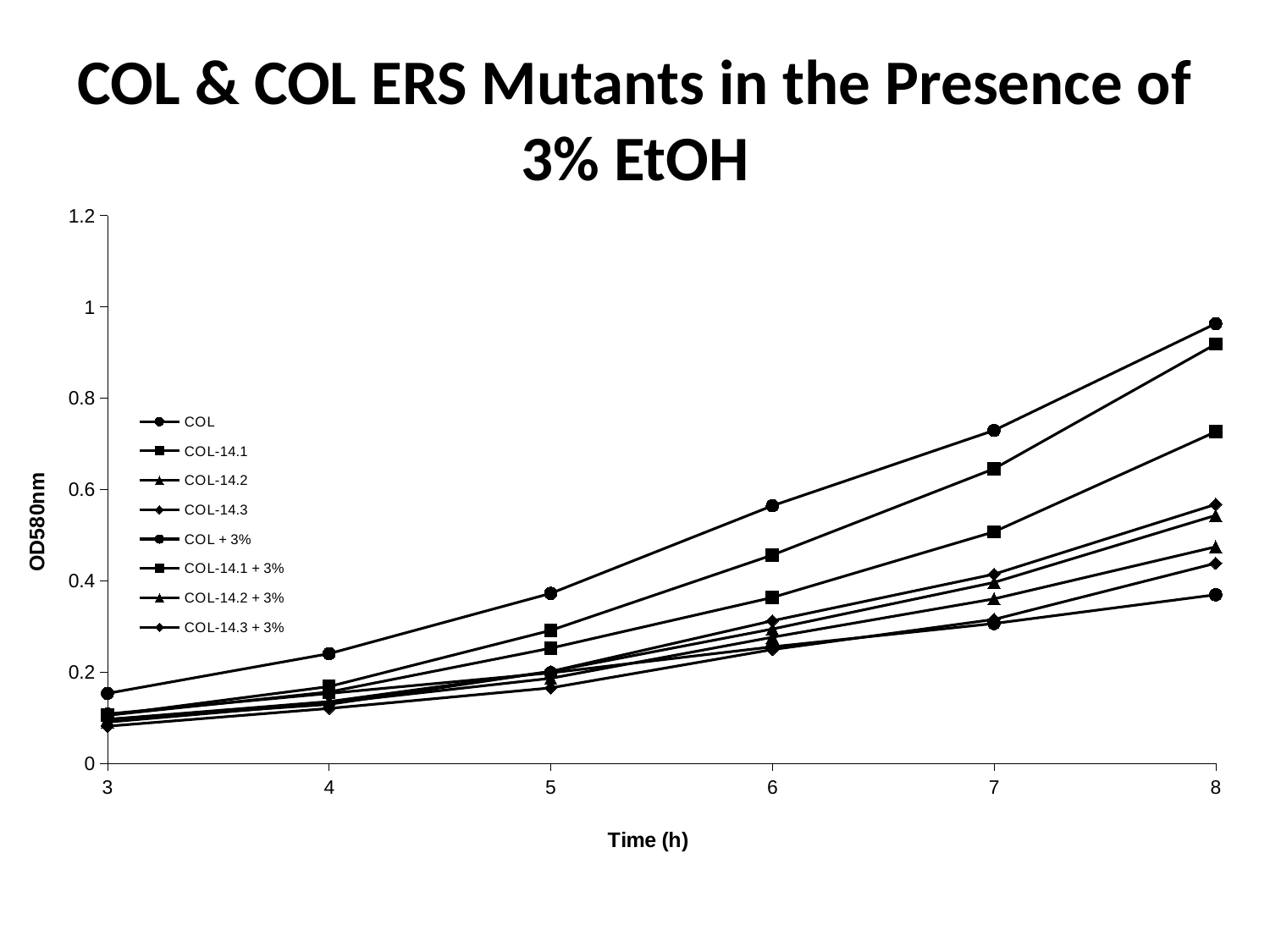

# COL & COL ERS Mutants in the Presence of 3% EtOH

### Chart

| Category | COL | COL-14.1 | COL-14.2 | COL-14.3 | COL + 3%  | COL-14.1 + 3%  | COL-14.2 + 3%  | COL-14.3 + 3%  |
|---|---|---|---|---|---|---|---|---|
| 3 | 0.15300000000000008 | 0.10500000000000002 | 0.09600000000000006 | 0.09600000000000006 | 0.10800000000000004 | 0.10500000000000002 | 0.09000000000000005 | 0.08100000000000004 |
| 4 | 0.24000000000000007 | 0.16800000000000012 | 0.135 | 0.129 | 0.15300000000000008 | 0.15600000000000008 | 0.132 | 0.12000000000000002 |
| 5 | 0.37200000000000016 | 0.29100000000000015 | 0.201 | 0.201 | 0.1980000000000001 | 0.252 | 0.18600000000000008 | 0.1650000000000001 |
| 6 | 0.564 | 0.456 | 0.29400000000000015 | 0.31200000000000017 | 0.255 | 0.3630000000000002 | 0.276 | 0.24900000000000008 |
| 7 | 0.7290000000000003 | 0.6450000000000004 | 0.39600000000000024 | 0.41400000000000015 | 0.3060000000000002 | 0.507 | 0.36000000000000015 | 0.31500000000000017 |
| 8 | 0.9630000000000003 | 0.918 | 0.543 | 0.567 | 0.3690000000000002 | 0.7260000000000003 | 0.47400000000000014 | 0.43800000000000017 |